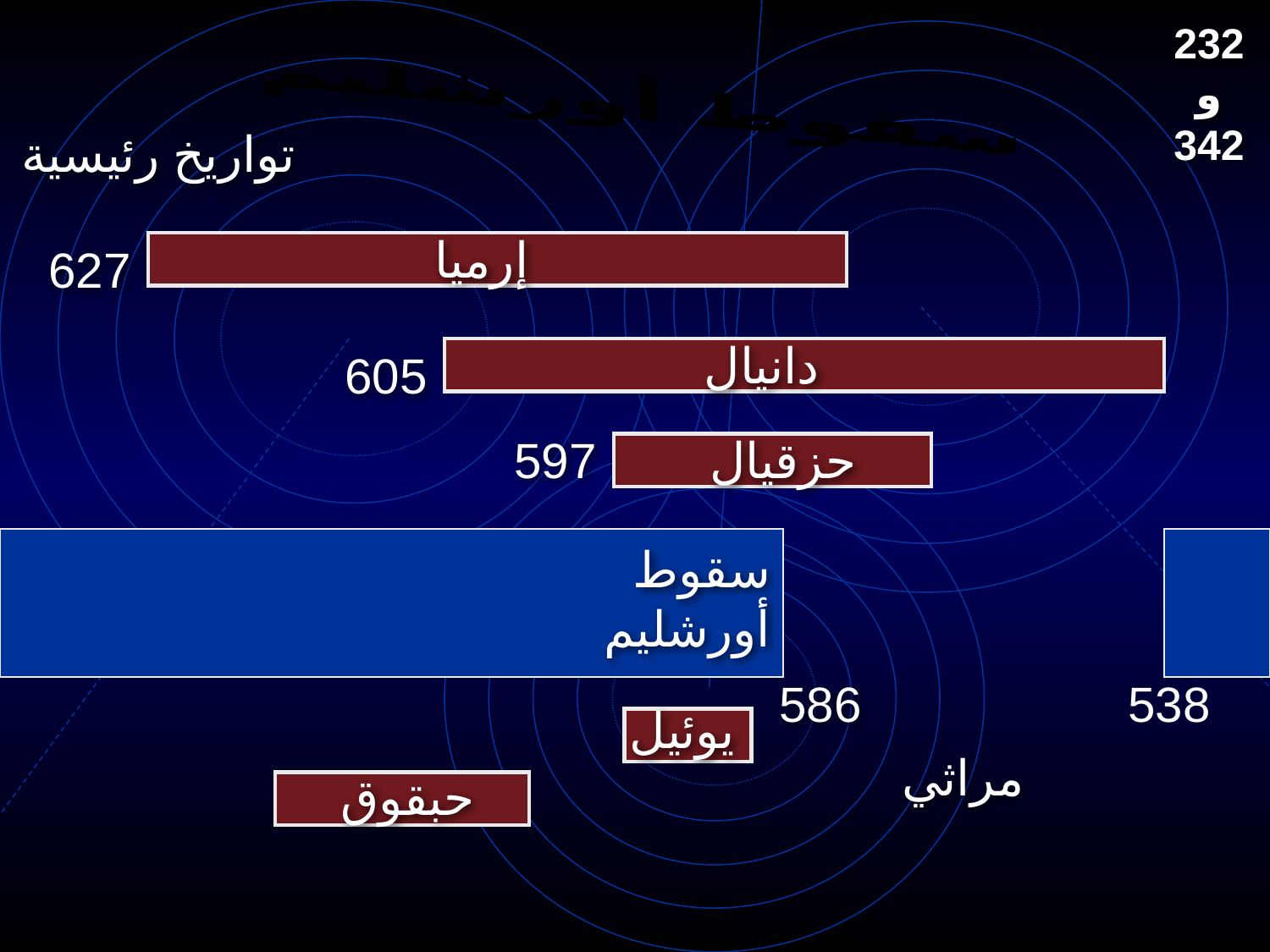

232
و
342
سقوط أورشليم
تواريخ رئيسية
إرميا
627

دانيال
605

597
حزقيال

# سقوط أورشليم

586
538
يوئيل

مراثي
حبقوق